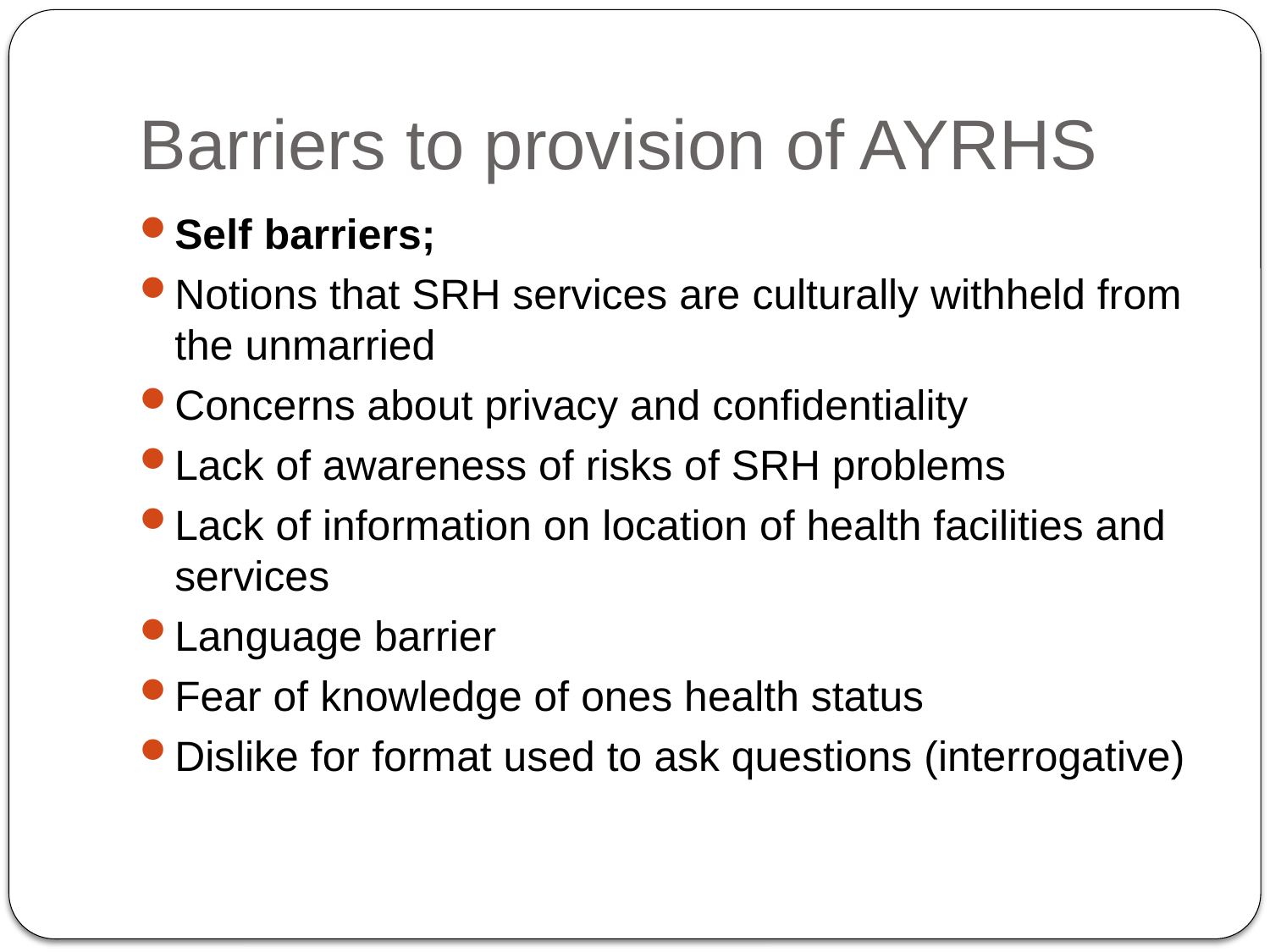

# Barriers to provision of AYRHS
Self barriers;
Notions that SRH services are culturally withheld from the unmarried
Concerns about privacy and confidentiality
Lack of awareness of risks of SRH problems
Lack of information on location of health facilities and services
Language barrier
Fear of knowledge of ones health status
Dislike for format used to ask questions (interrogative)